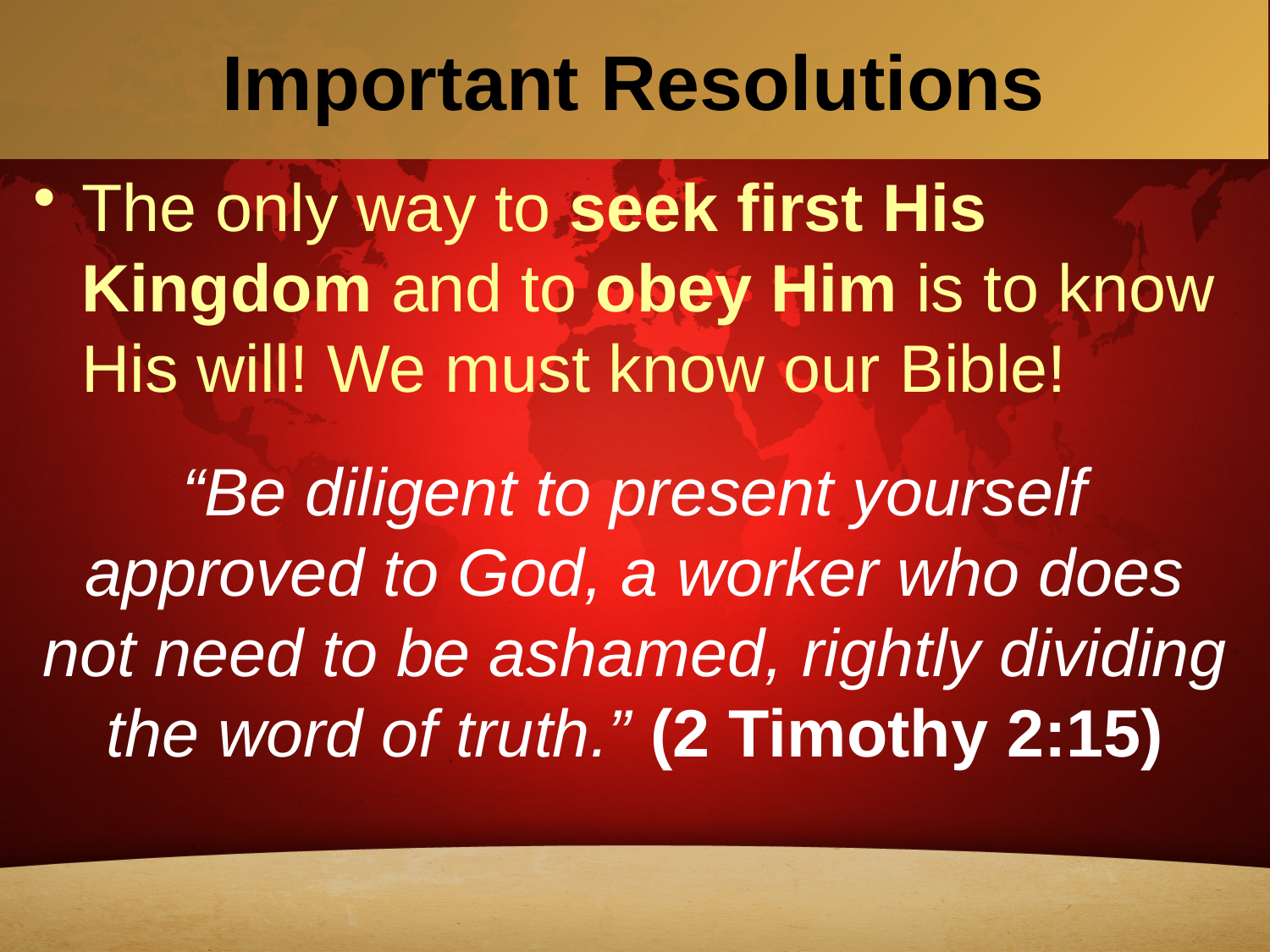

# Important Resolutions
The only way to seek first His Kingdom and to obey Him is to know His will! We must know our Bible!

“Be diligent to present yourself approved to God, a worker who does not need to be ashamed, rightly dividing the word of truth.” (2 Timothy 2:15)